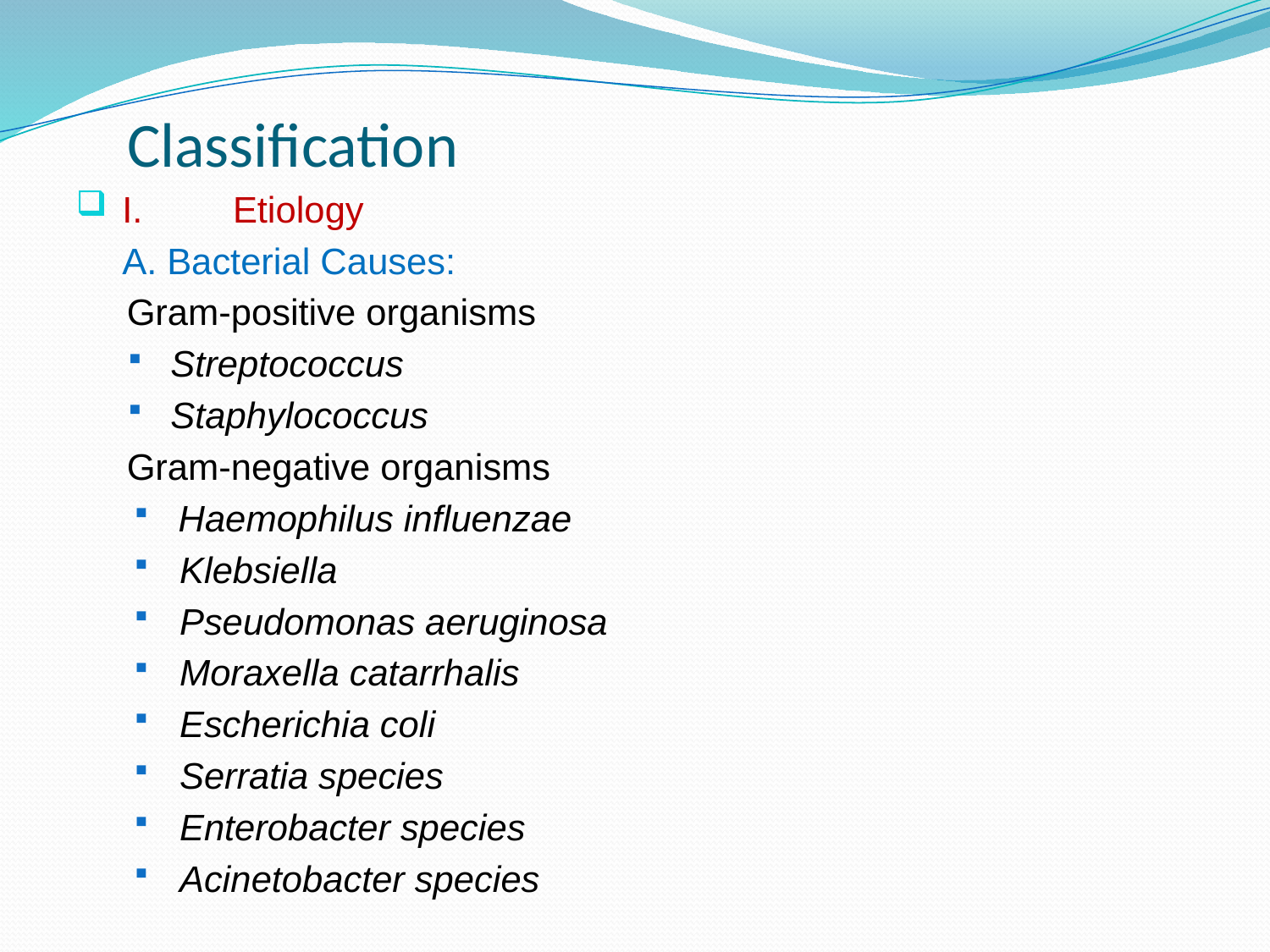

# Classification
 I.	Etiology
	 A. Bacterial Causes:
     Gram-positive organisms
 Streptococcus
 Staphylococcus
     Gram-negative organisms
   Haemophilus influenzae
Klebsiella
Pseudomonas aeruginosa
Moraxella catarrhalis
Escherichia coli
Serratia species
Enterobacter species
Acinetobacter species